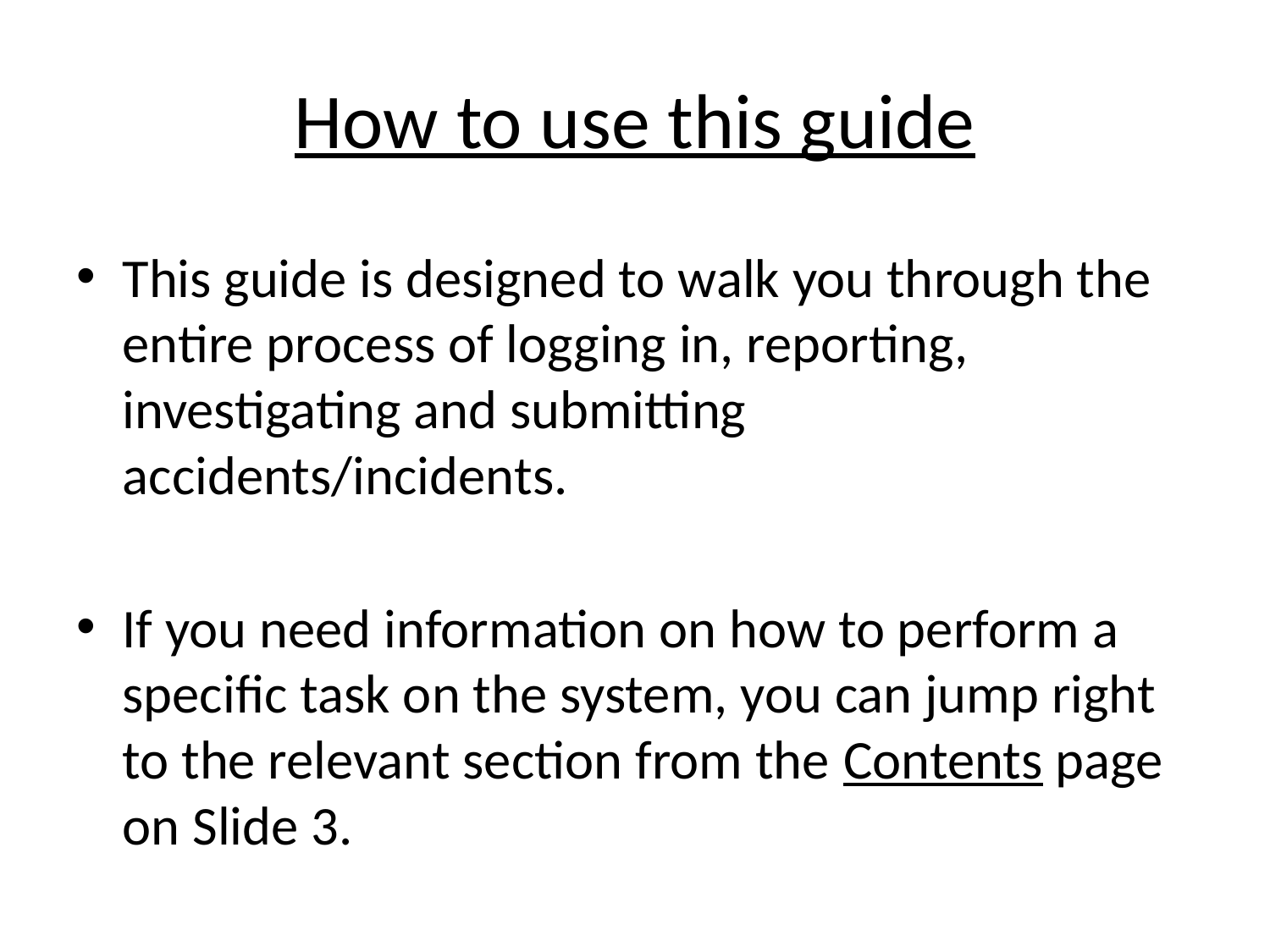

# How to use this guide
This guide is designed to walk you through the entire process of logging in, reporting, investigating and submitting accidents/incidents.

If you need information on how to perform a specific task on the system, you can jump right to the relevant section from the Contents page on Slide 3.